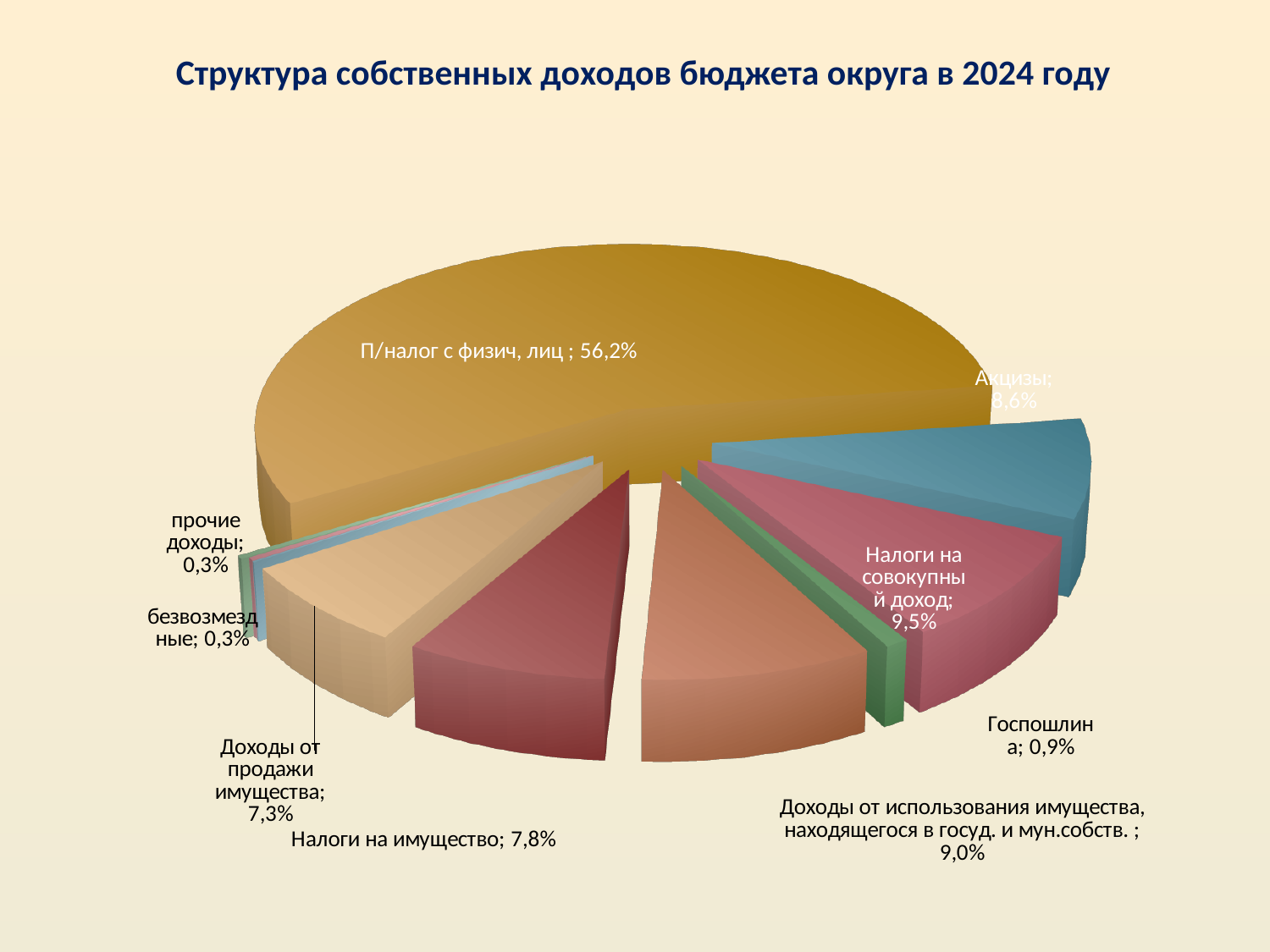

Структура собственных доходов бюджета округа в 2024 году

[unsupported chart]

[unsupported chart]

[unsupported chart]

[unsupported chart]

[unsupported chart]

[unsupported chart]

[unsupported chart]